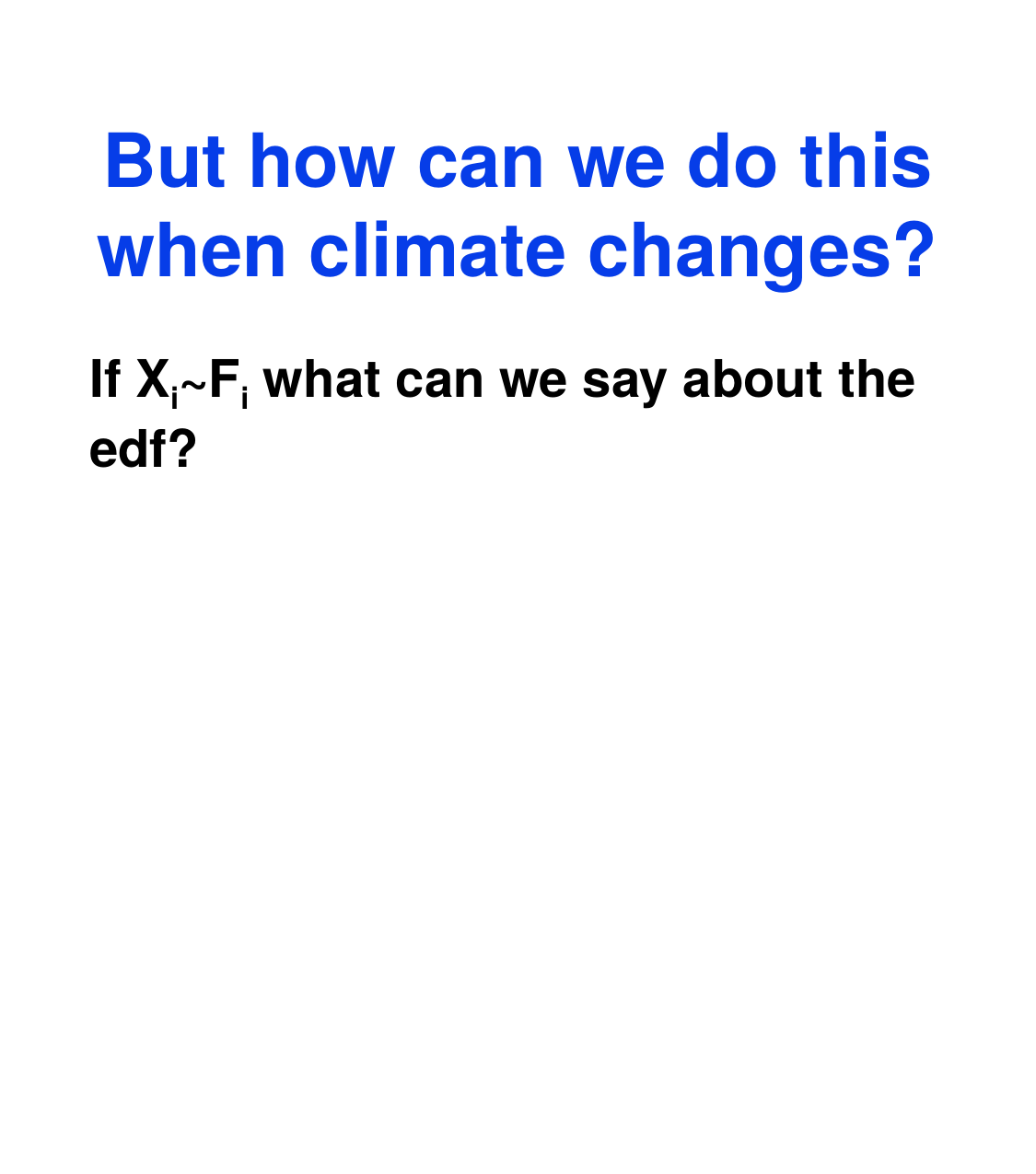

# But how can we do this when climate changes?
If Xi~Fi what can we say about the edf?